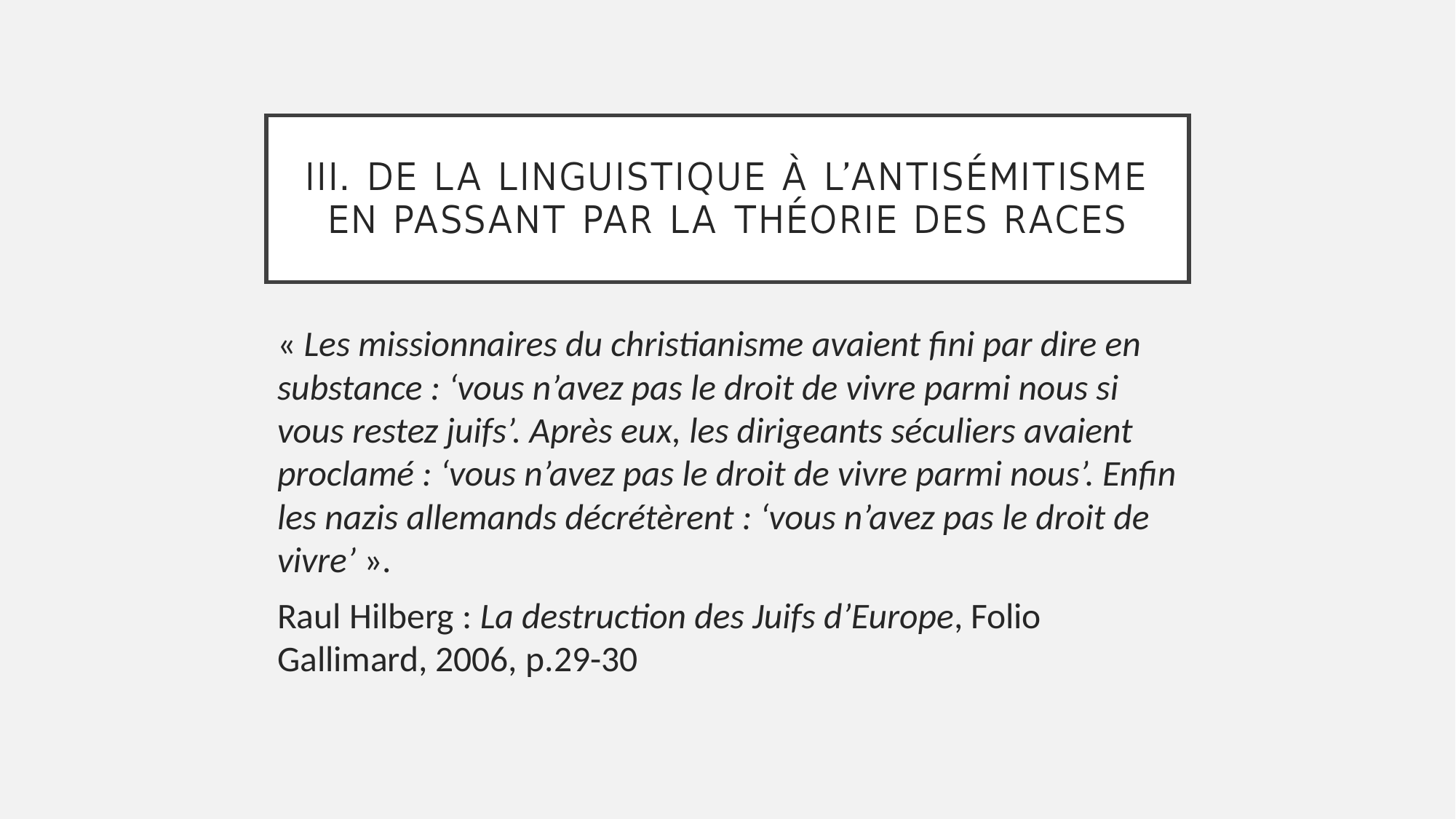

# III. De la linguistique à l’antisémitisme en passant par la théorie des races
« Les missionnaires du christianisme avaient fini par dire en substance : ‘vous n’avez pas le droit de vivre parmi nous si vous restez juifs’. Après eux, les dirigeants séculiers avaient proclamé : ‘vous n’avez pas le droit de vivre parmi nous’. Enfin les nazis allemands décrétèrent : ‘vous n’avez pas le droit de vivre’ ».
Raul Hilberg : La destruction des Juifs d’Europe, Folio Gallimard, 2006, p.29-30